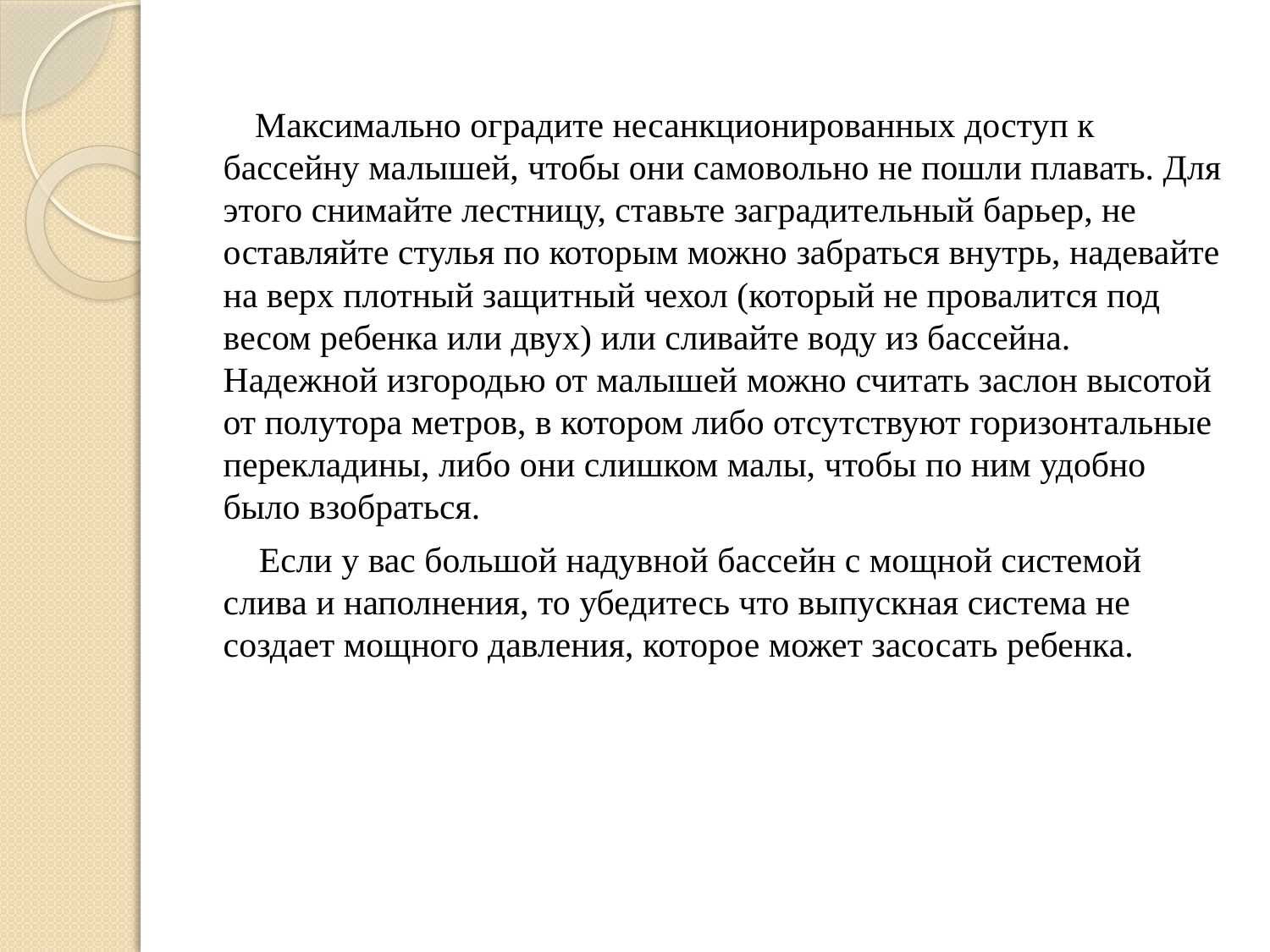

Максимально оградите несанкционированных доступ к бассейну малышей, чтобы они самовольно не пошли плавать. Для этого снимайте лестницу, ставьте заградительный барьер, не оставляйте стулья по которым можно забраться внутрь, надевайте на верх плотный защитный чехол (который не провалится под весом ребенка или двух) или сливайте воду из бассейна. Надежной изгородью от малышей можно считать заслон высотой от полутора метров, в котором либо отсутствуют горизонтальные перекладины, либо они слишком малы, чтобы по ним удобно было взобраться.
    Если у вас большой надувной бассейн с мощной системой слива и наполнения, то убедитесь что выпускная система не создает мощного давления, которое может засосать ребенка.